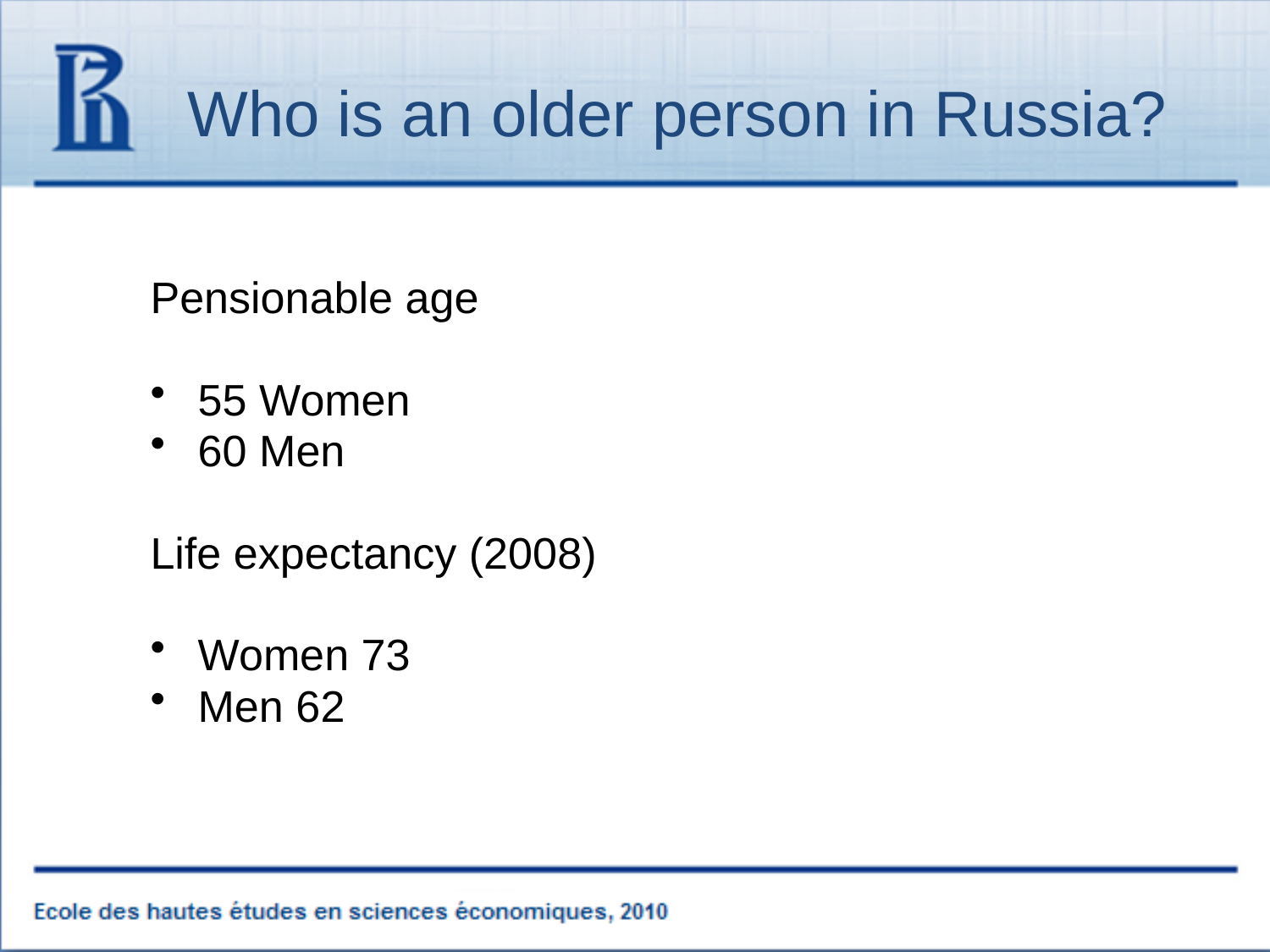

# Who is an older person in Russia?

Pensionable age

55 Women
60 Men

Life expectancy (2008)

Women 73
Men 62